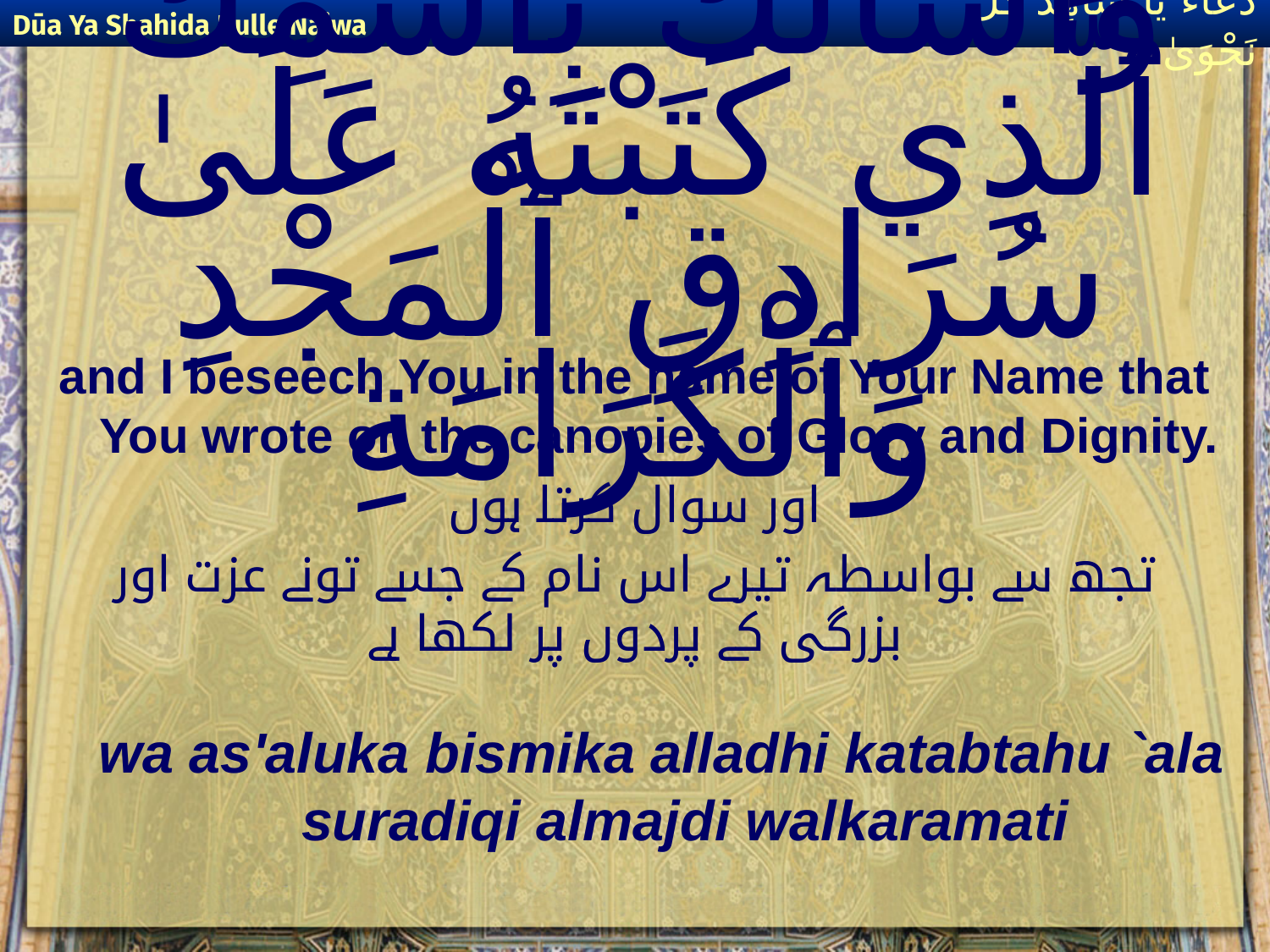

Dūa Ya Shahida Kulle Najwa
دُعَاءٌ يَا شَاهِدَ كُلِّ نَجْوَىٰ
# وَاسْالُكَ بِٱسْمِكَ ٱلَّذِي كَتَبْتَهُ عَلَىٰ سُرَادِقِ ٱلْمَجْدِ وَٱلْكَرَامَةِ
and I beseech You in the name of Your Name that You wrote on the canopies of Glory and Dignity.
اور سوال کرتا ہوں
تجھ سے بواسطہ تیرے اس نام کے جسے تونے عزت اور بزرگی کے پردوں پر لکھا ہے

wa as'aluka bismika alladhi katabtahu `ala suradiqi almajdi walkaramati